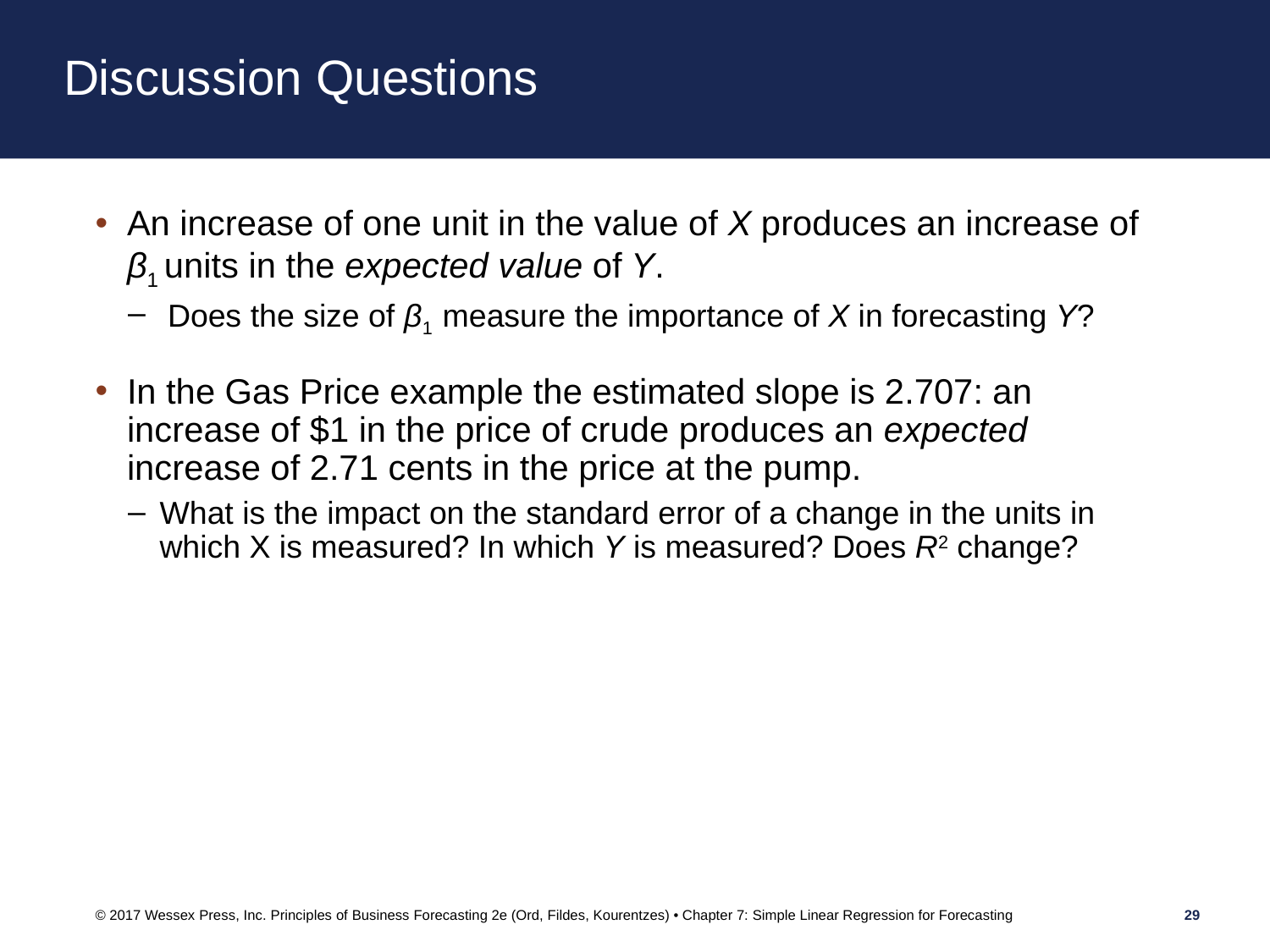

# Discussion Questions
An increase of one unit in the value of X produces an increase of β1 units in the expected value of Y.
Does the size of β1  measure the importance of X in forecasting Y?
In the Gas Price example the estimated slope is 2.707: an increase of $1 in the price of crude produces an expected increase of 2.71 cents in the price at the pump.
What is the impact on the standard error of a change in the units in which X is measured? In which Y is measured? Does R2 change?
© 2017 Wessex Press, Inc. Principles of Business Forecasting 2e (Ord, Fildes, Kourentzes) • Chapter 7: Simple Linear Regression for Forecasting
29